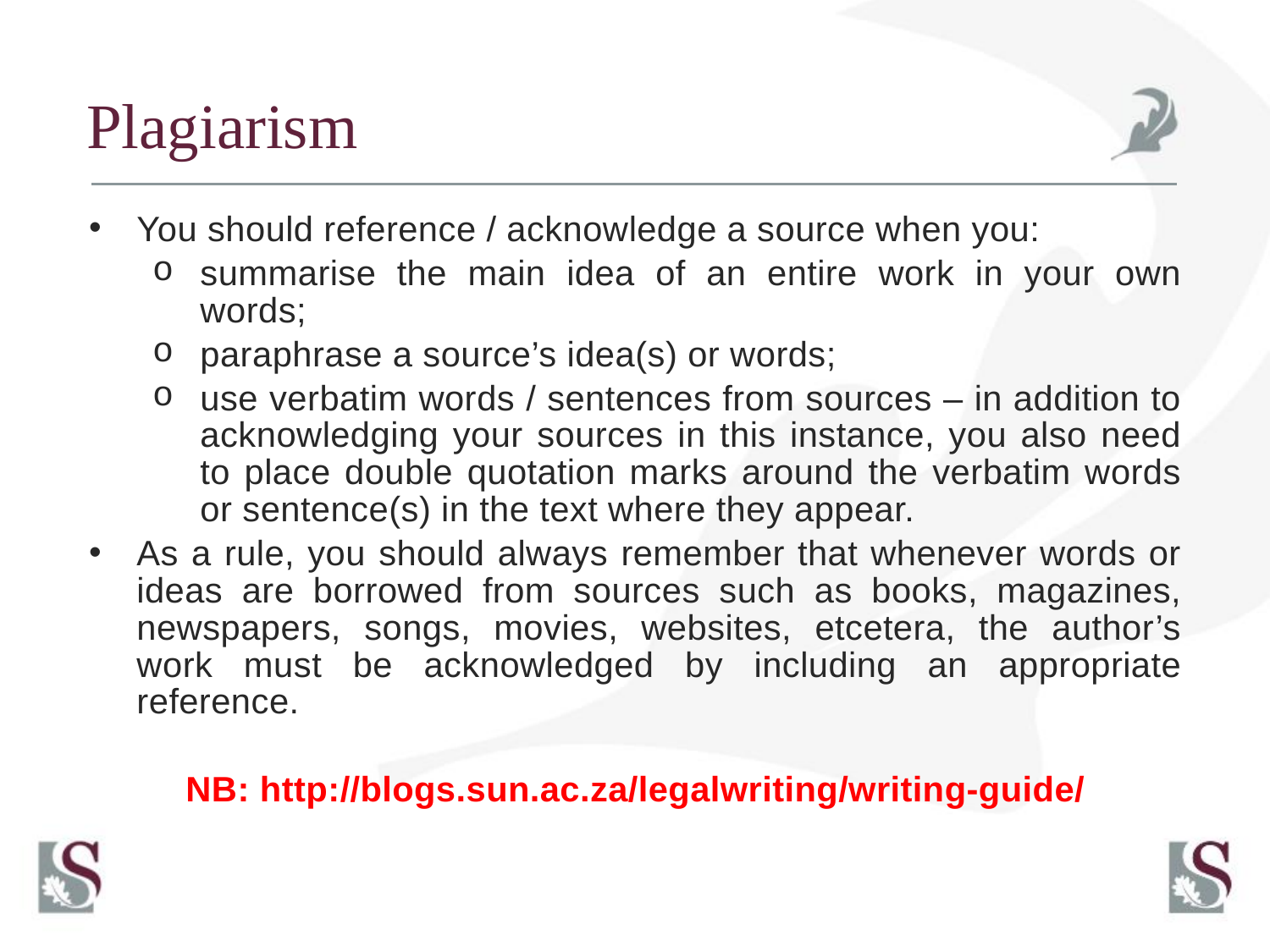

# Plagiarism
You should reference / acknowledge a source when you:
summarise the main idea of an entire work in your own words;
paraphrase a source’s idea(s) or words;
use verbatim words / sentences from sources – in addition to acknowledging your sources in this instance, you also need to place double quotation marks around the verbatim words or sentence(s) in the text where they appear.
As a rule, you should always remember that whenever words or ideas are borrowed from sources such as books, magazines, newspapers, songs, movies, websites, etcetera, the author’s work must be acknowledged by including an appropriate reference.

NB: http://blogs.sun.ac.za/legalwriting/writing-guide/